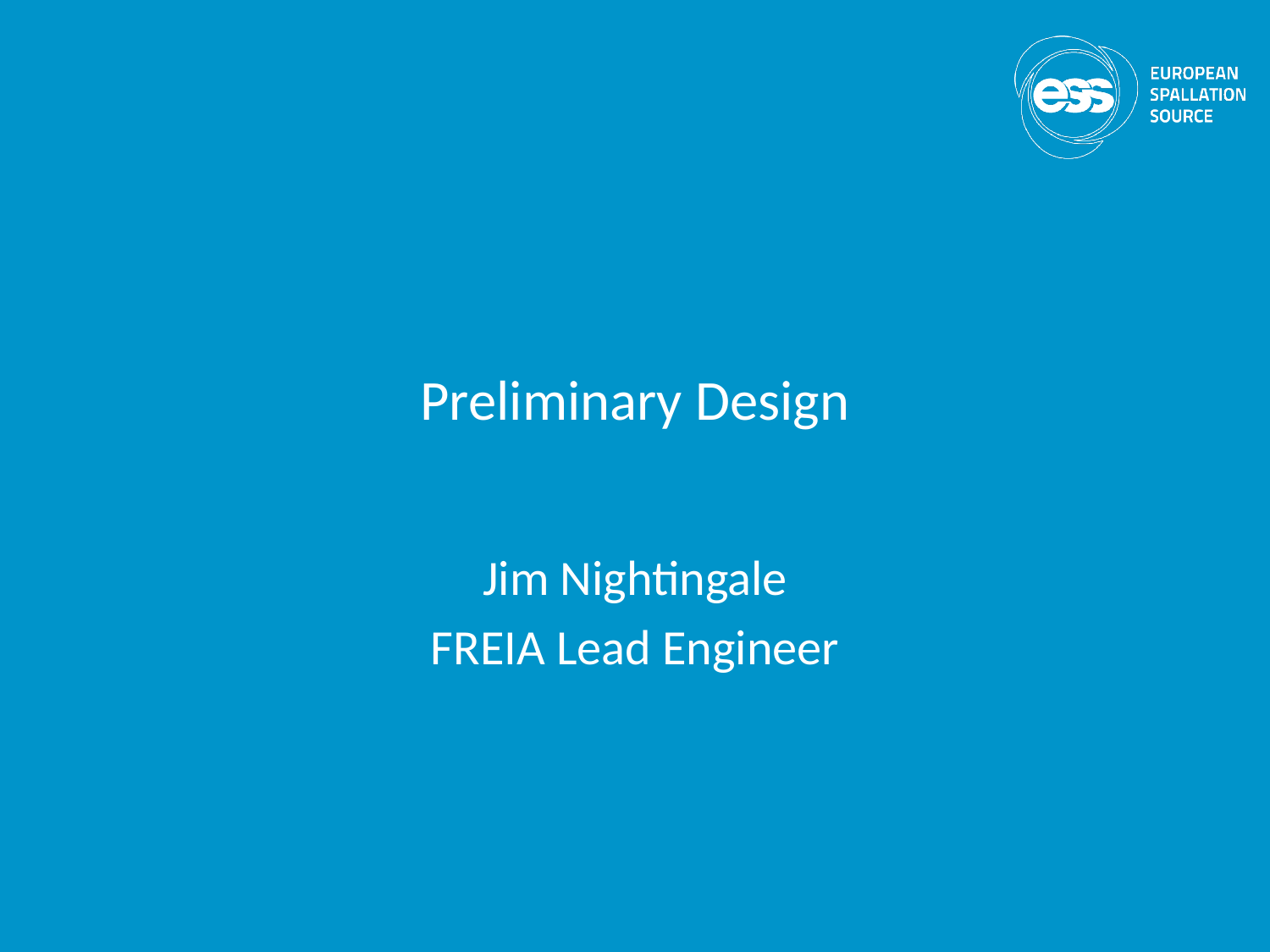

# Preliminary Design
Jim Nightingale
FREIA Lead Engineer